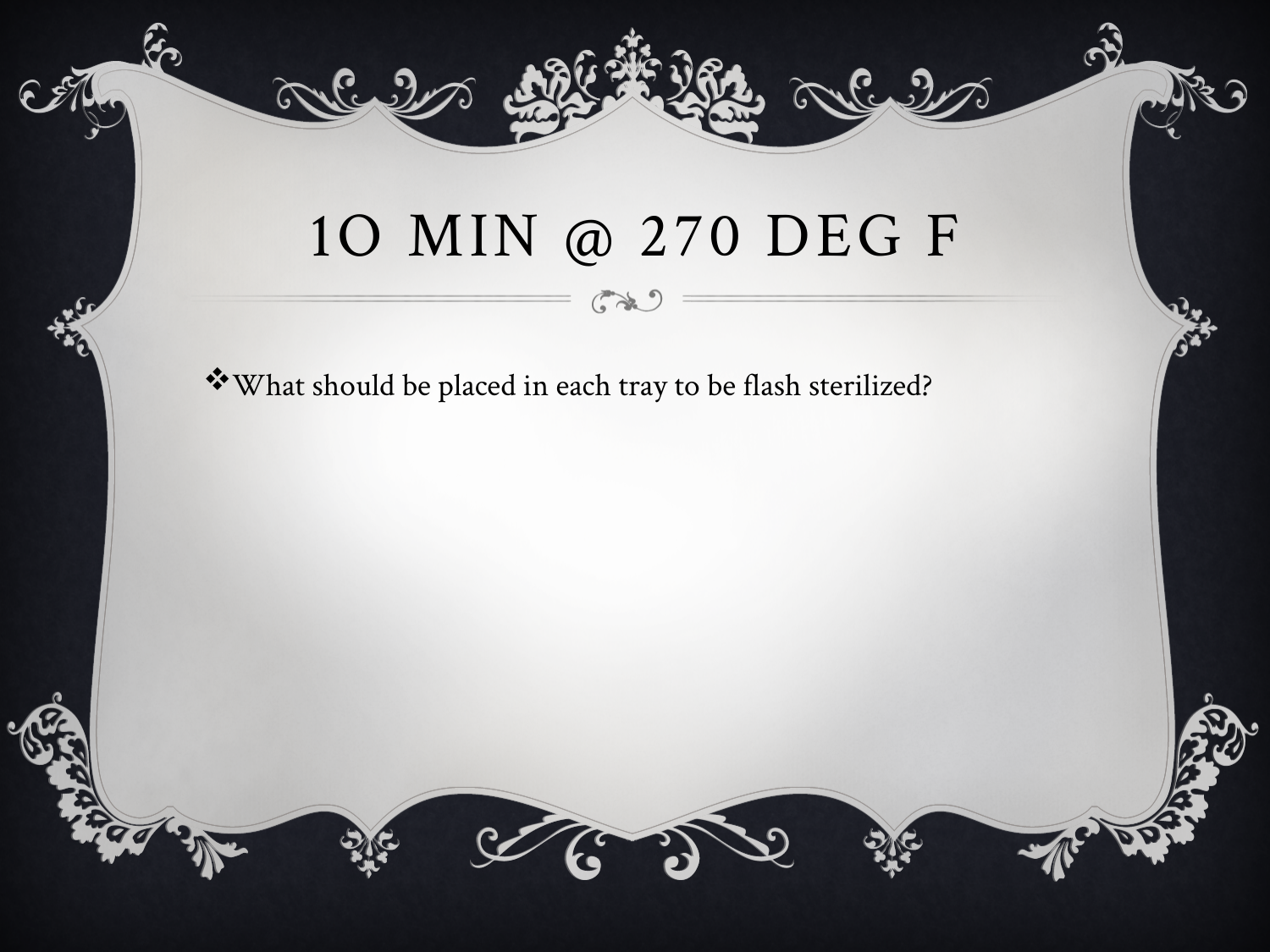

# 1o min @ 270 Deg F
What should be placed in each tray to be flash sterilized?